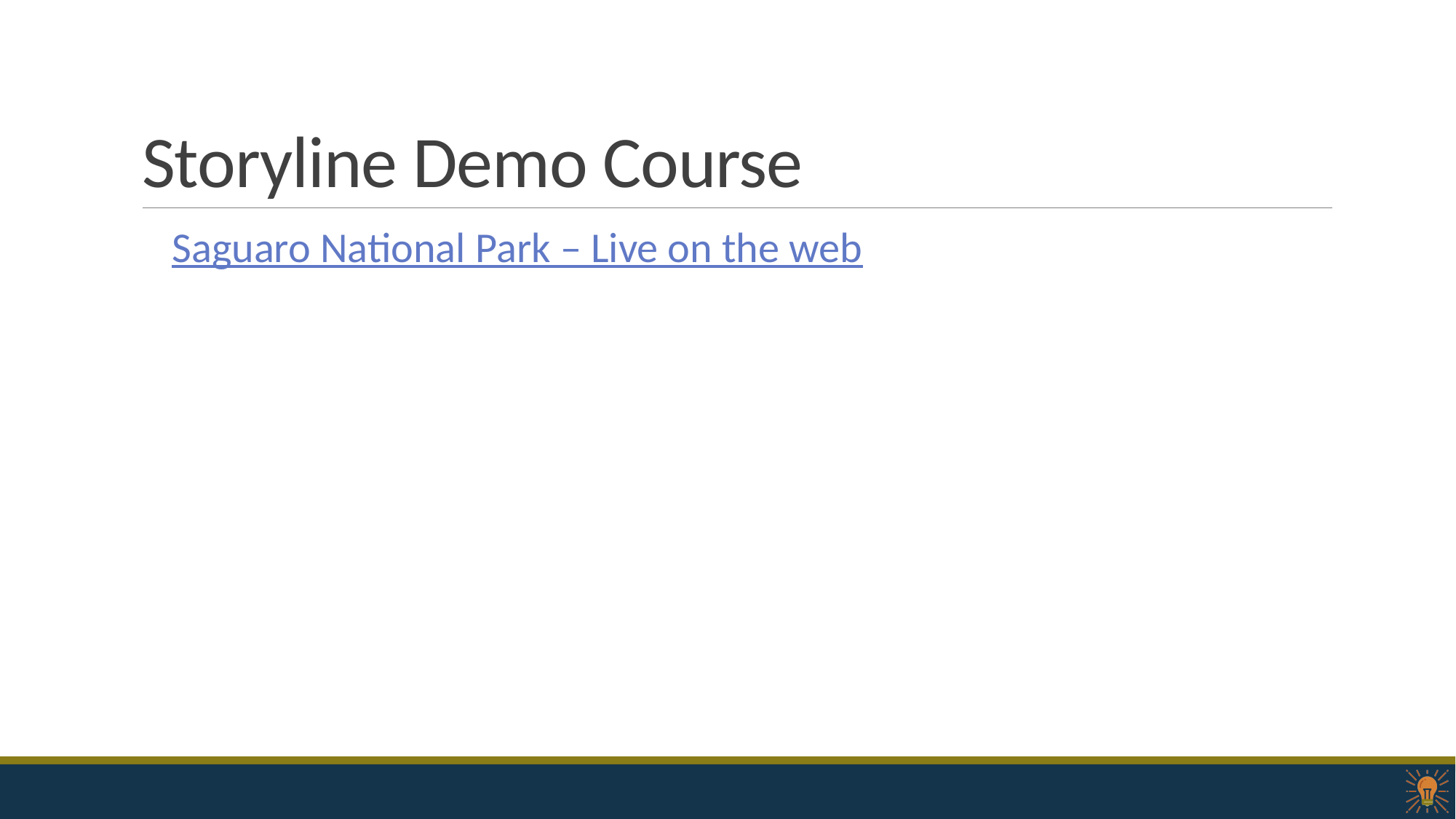

# Storyline Demo Course
Saguaro National Park – Live on the web